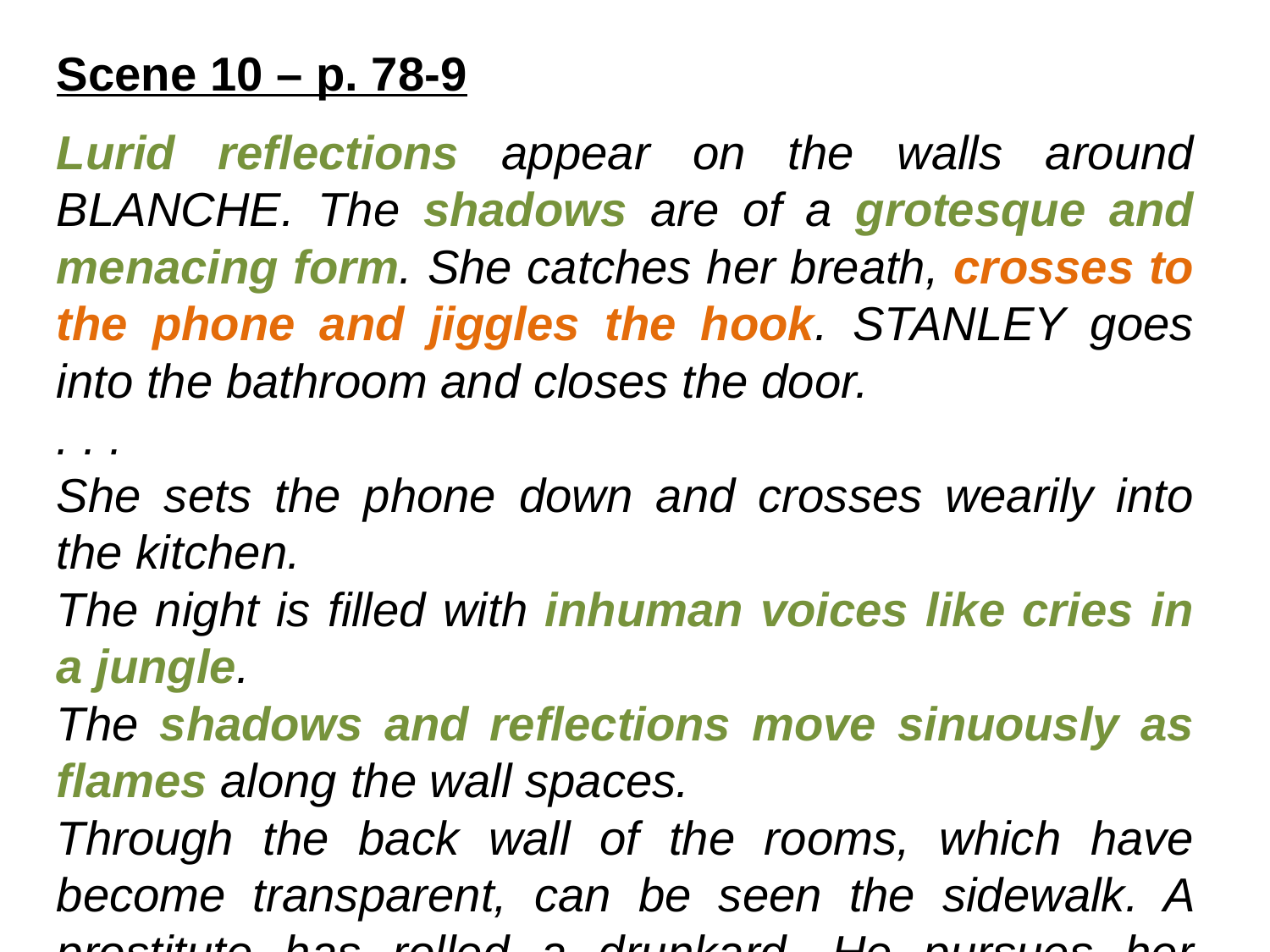

Scene 10 – p. 78-9

Lurid reflections appear on the walls around BLANCHE. The shadows are of a grotesque and menacing form. She catches her breath, crosses to the phone and jiggles the hook. STANLEY goes into the bathroom and closes the door.
. . .
She sets the phone down and crosses wearily into the kitchen.
The night is filled with inhuman voices like cries in a jungle.
The shadows and reflections move sinuously as flames along the wall spaces.
Through the back wall of the rooms, which have become transparent, can be seen the sidewalk. A prostitute has rolled a drunkard. He pursues her along the walk, overtakes her and there is a struggle. A policeman’s whistle breaks it up. The figures disappear.